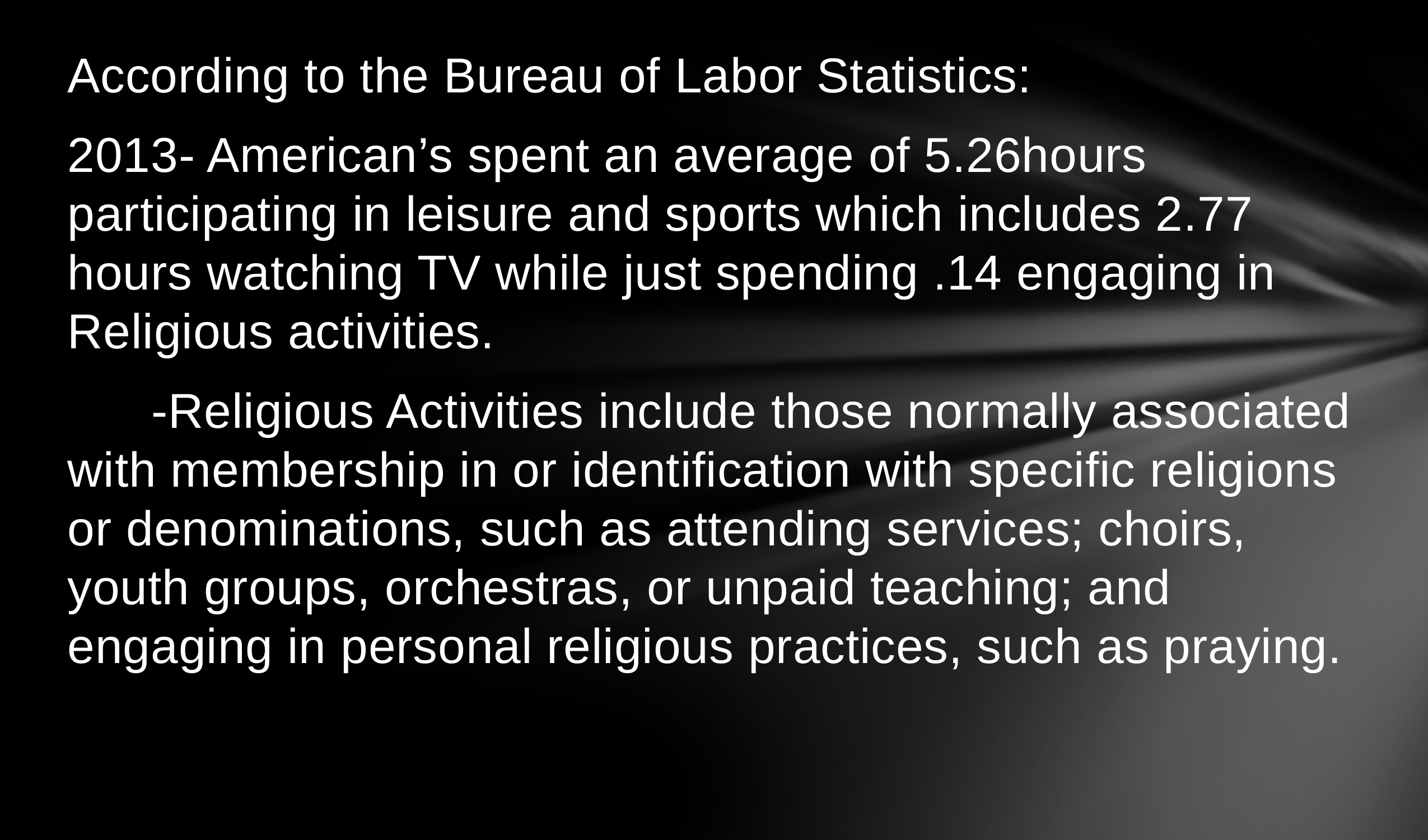

According to the Bureau of Labor Statistics:
2013- American’s spent an average of 5.26hours participating in leisure and sports which includes 2.77 hours watching TV while just spending .14 engaging in Religious activities.
	-Religious Activities include those normally associated with membership in or identification with specific religions or denominations, such as attending services; choirs, youth groups, orchestras, or unpaid teaching; and engaging in personal religious practices, such as praying.